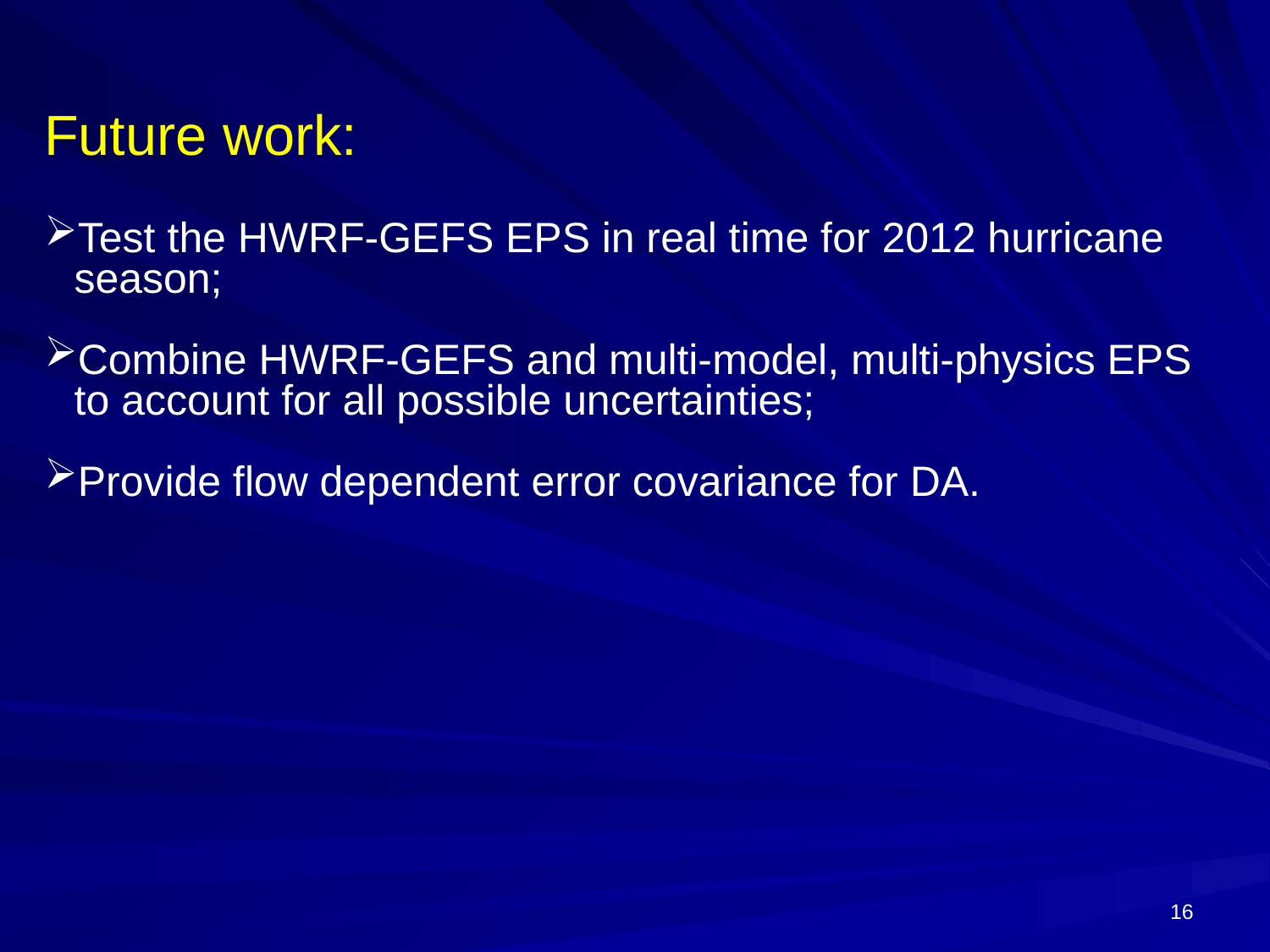

Future work:

Test the HWRF-GEFS EPS in real time for 2012 hurricane season;

Combine HWRF-GEFS and multi-model, multi-physics EPS to account for all possible uncertainties;

Provide flow dependent error covariance for DA.
16